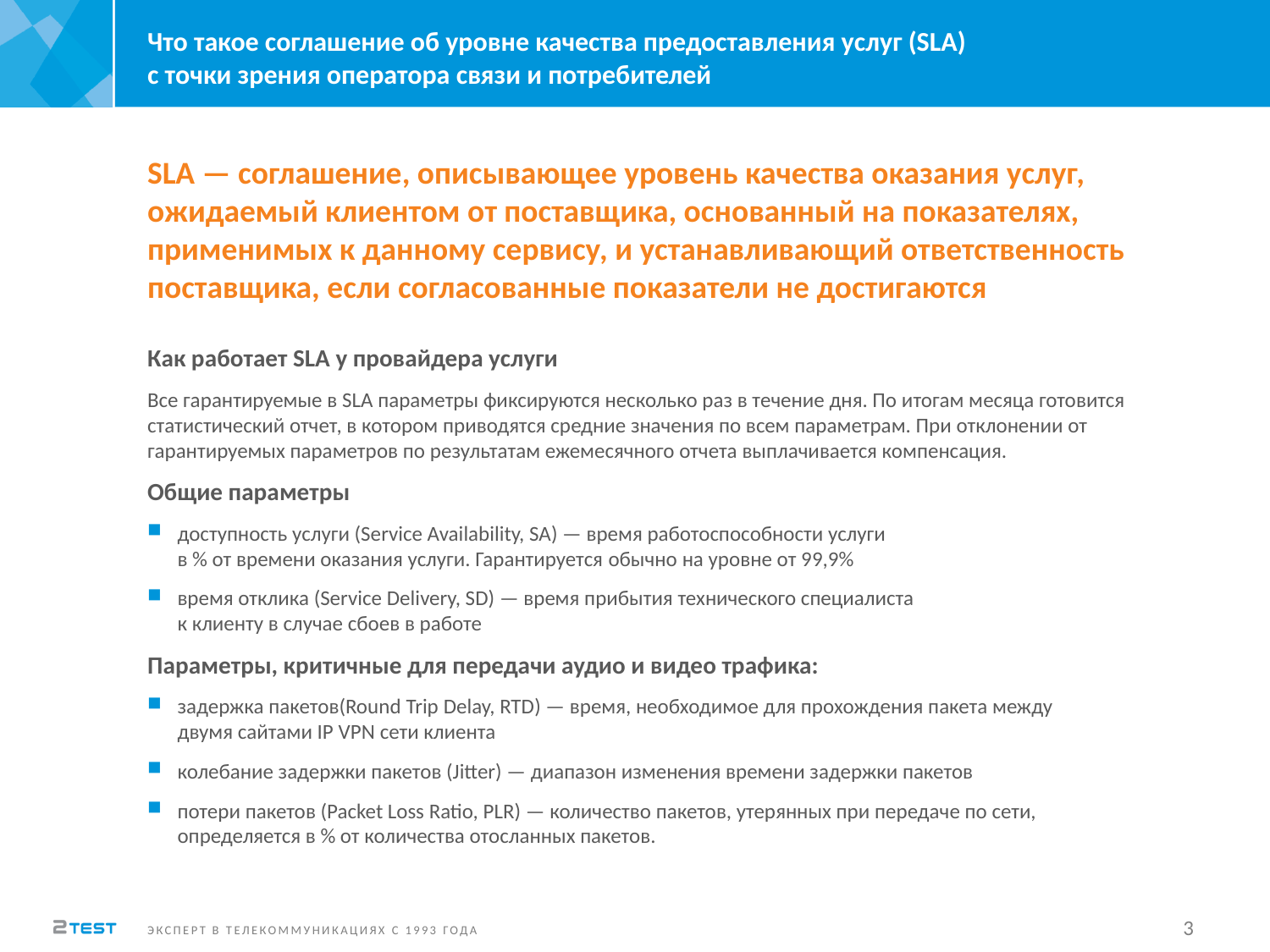

Что такое соглашение об уровне качества предоставления услуг (SLA)
с точки зрения оператора связи и потребителей
SLA — соглашение, описывающее уровень качества оказания услуг, ожидаемый клиентом от поставщика, основанный на показателях, применимых к данному сервису, и устанавливающий ответственность поставщика, если согласованные показатели не достигаются
Как работает SLA у провайдера услуги
Все гарантируемые в SLA параметры фиксируются несколько раз в течение дня. По итогам месяца готовится статистический отчет, в котором приводятся средние значения по всем параметрам. При отклонении от гарантируемых параметров по результатам ежемесячного отчета выплачивается компенсация.
Общие параметры
доступность услуги (Service Availability, SA) — время работоспособности услуги
в % от времени оказания услуги. Гарантируется обычно на уровне от 99,9%
время отклика (Service Delivery, SD) — время прибытия технического специалиста
к клиенту в случае сбоев в работе
Параметры, критичные для передачи аудио и видео трафика:
задержка пакетов(Round Trip Delay, RTD) — время, необходимое для прохождения пакета между
двумя сайтами IP VPN сети клиента
колебание задержки пакетов (Jitter) — диапазон изменения времени задержки пакетов
потери пакетов (Packet Loss Ratio, PLR) — количество пакетов, утерянных при передаче по сети,
определяется в % от количества отосланных пакетов.
3